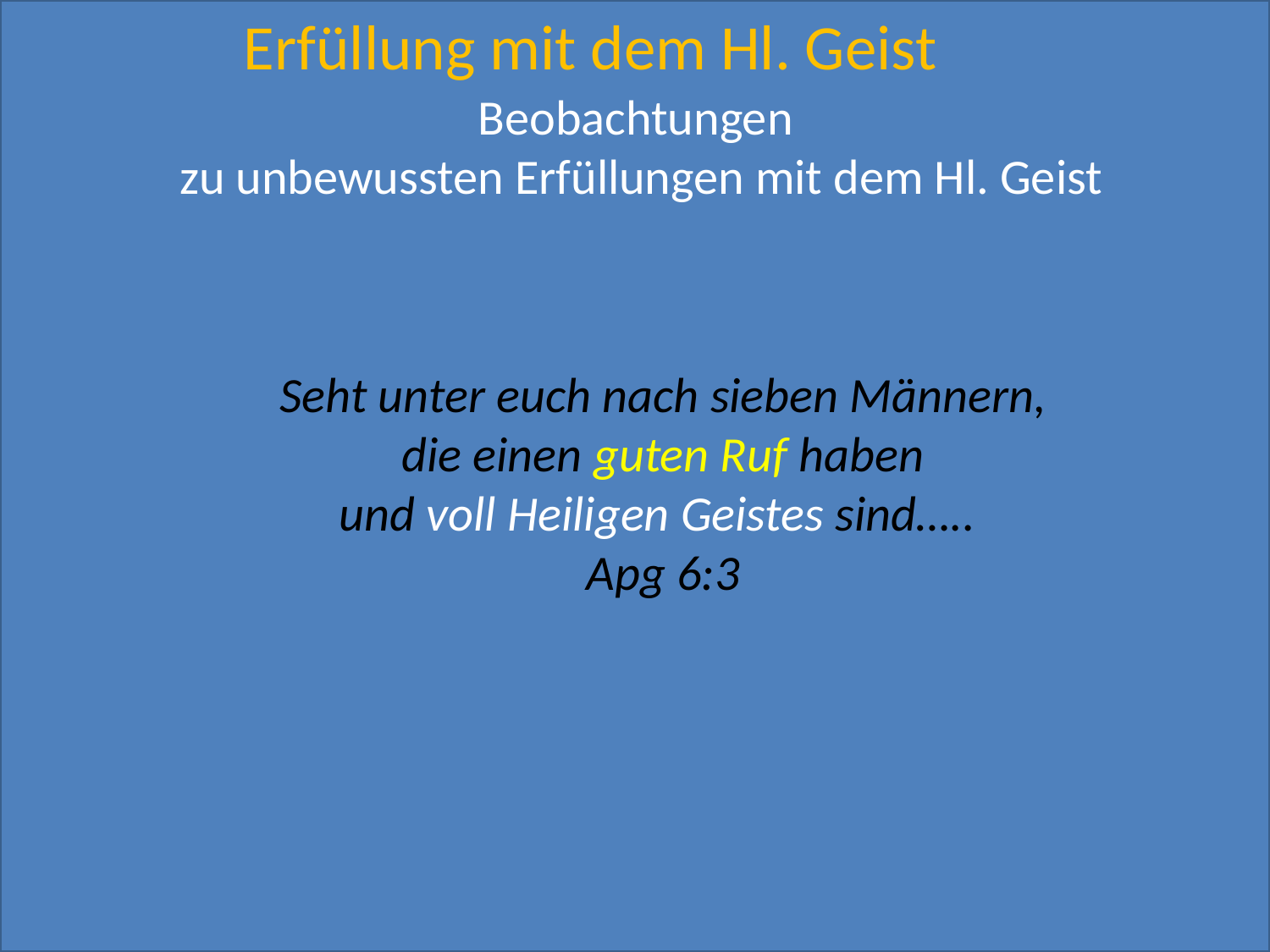

Erfüllung mit dem Hl. Geist
Beobachtungen
zu unbewussten Erfüllungen mit dem Hl. Geist
Seht unter euch nach sieben Männern,
die einen guten Ruf haben
und voll Heiligen Geistes sind…..
Apg 6:3